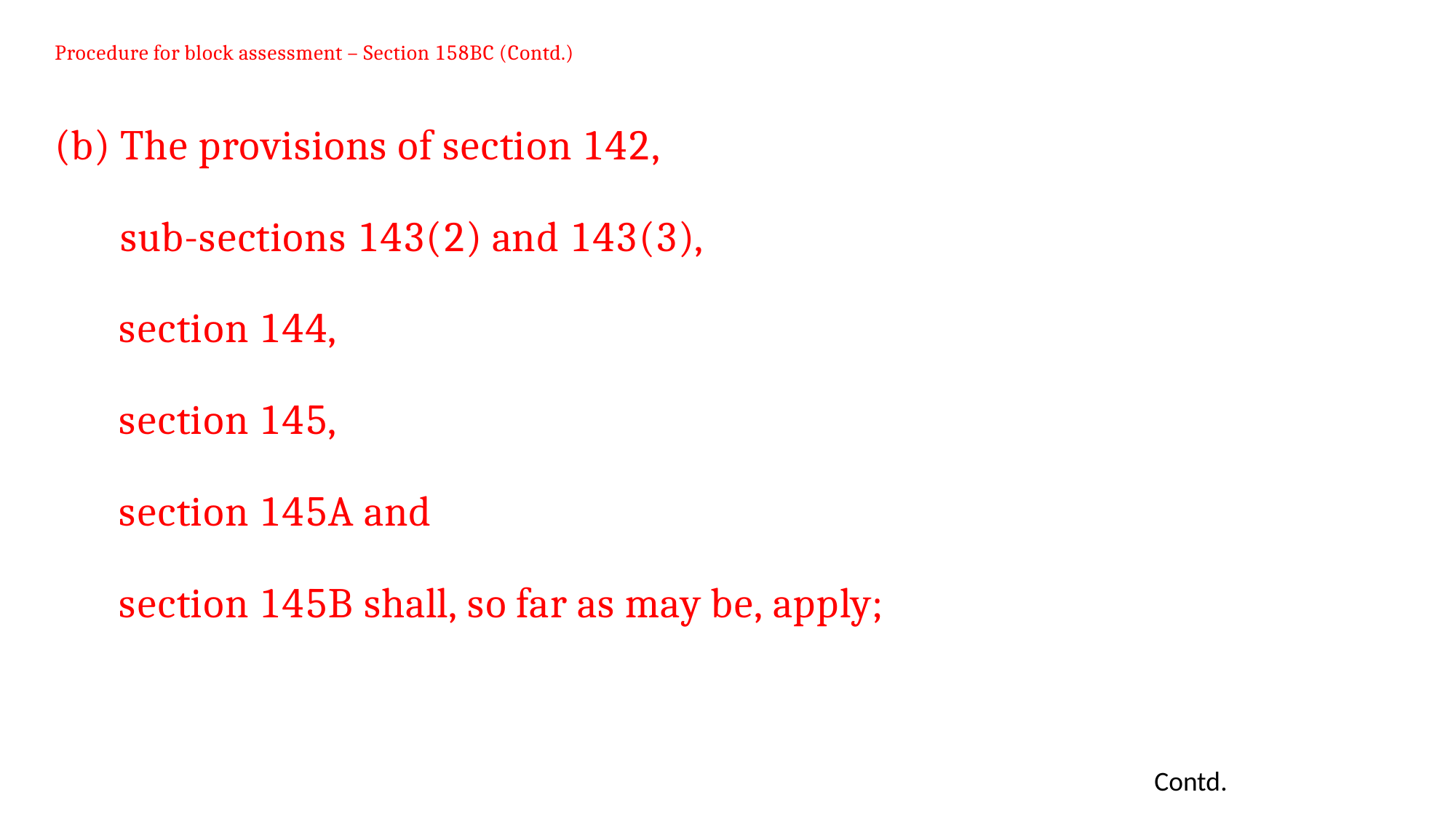

# Procedure for block assessment – Section 158BC (Contd.)
(b) The provisions of section 142,
       sub-sections 143(2) and 143(3),
section 144,
section 145,
section 145A and
section 145B shall, so far as may be, apply;
Contd.
35